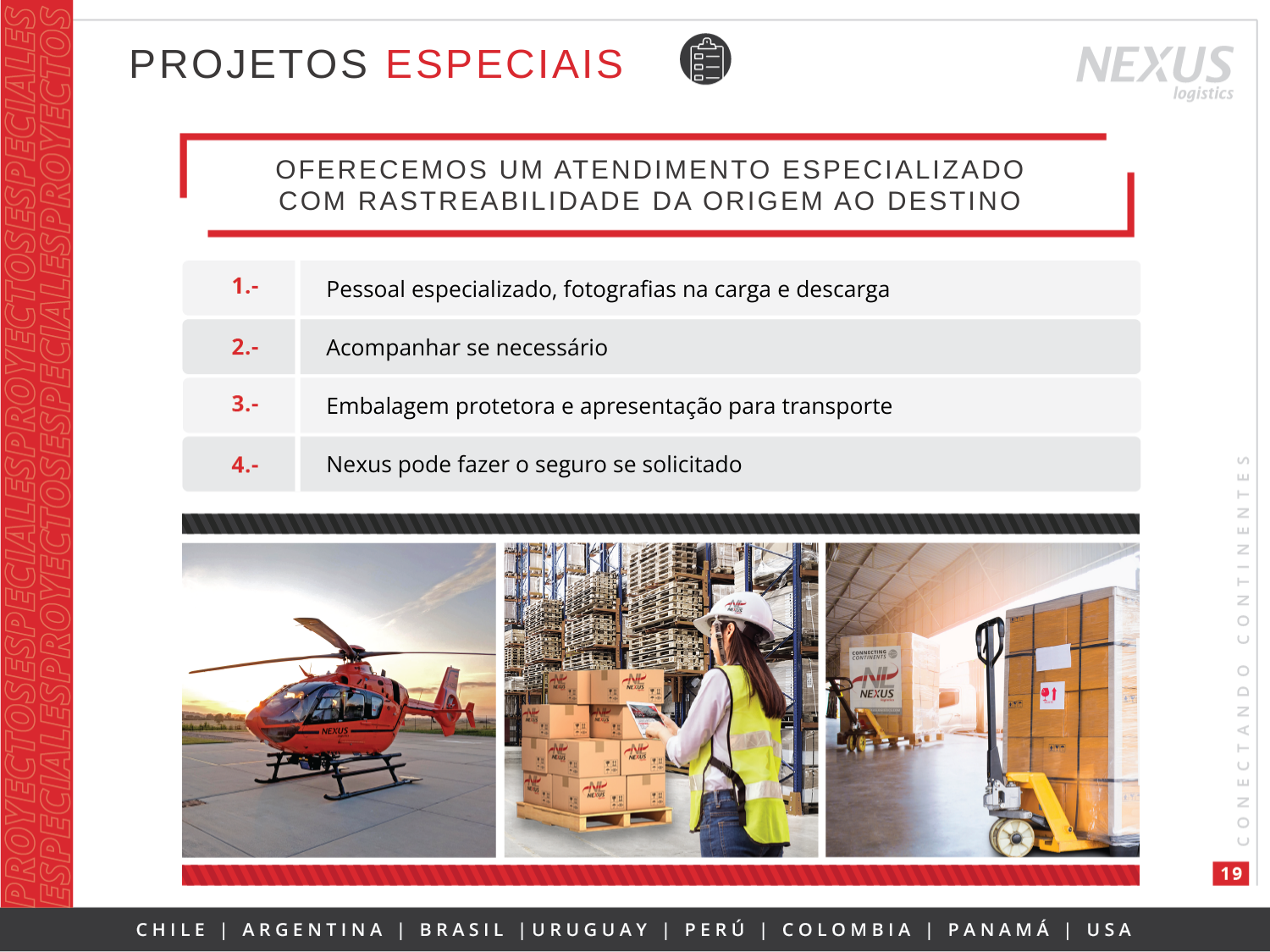

PROJETOS ESPECIAIS
OFERECEMOS UM ATENDIMENTO ESPECIALIZADO
COM RASTREABILIDADE DA ORIGEM AO DESTINO
Pessoal especializado, fotografias na carga e descarga
Acompanhar se necessário
Embalagem protetora e apresentação para transporte
Nexus pode fazer o seguro se solicitado